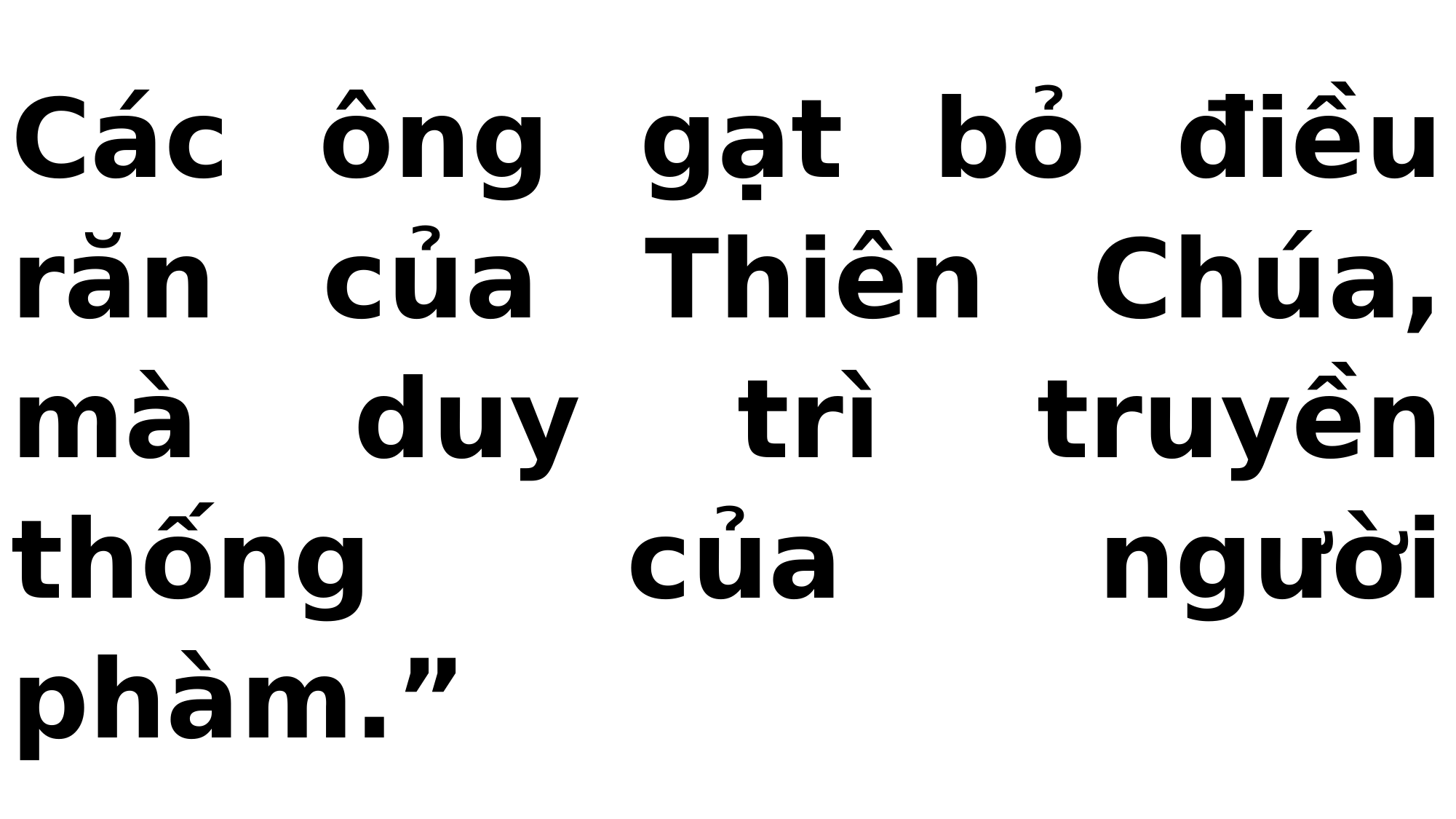

# Các ông gạt bỏ điều răn của Thiên Chúa, mà duy trì truyền thống của người phàm.”